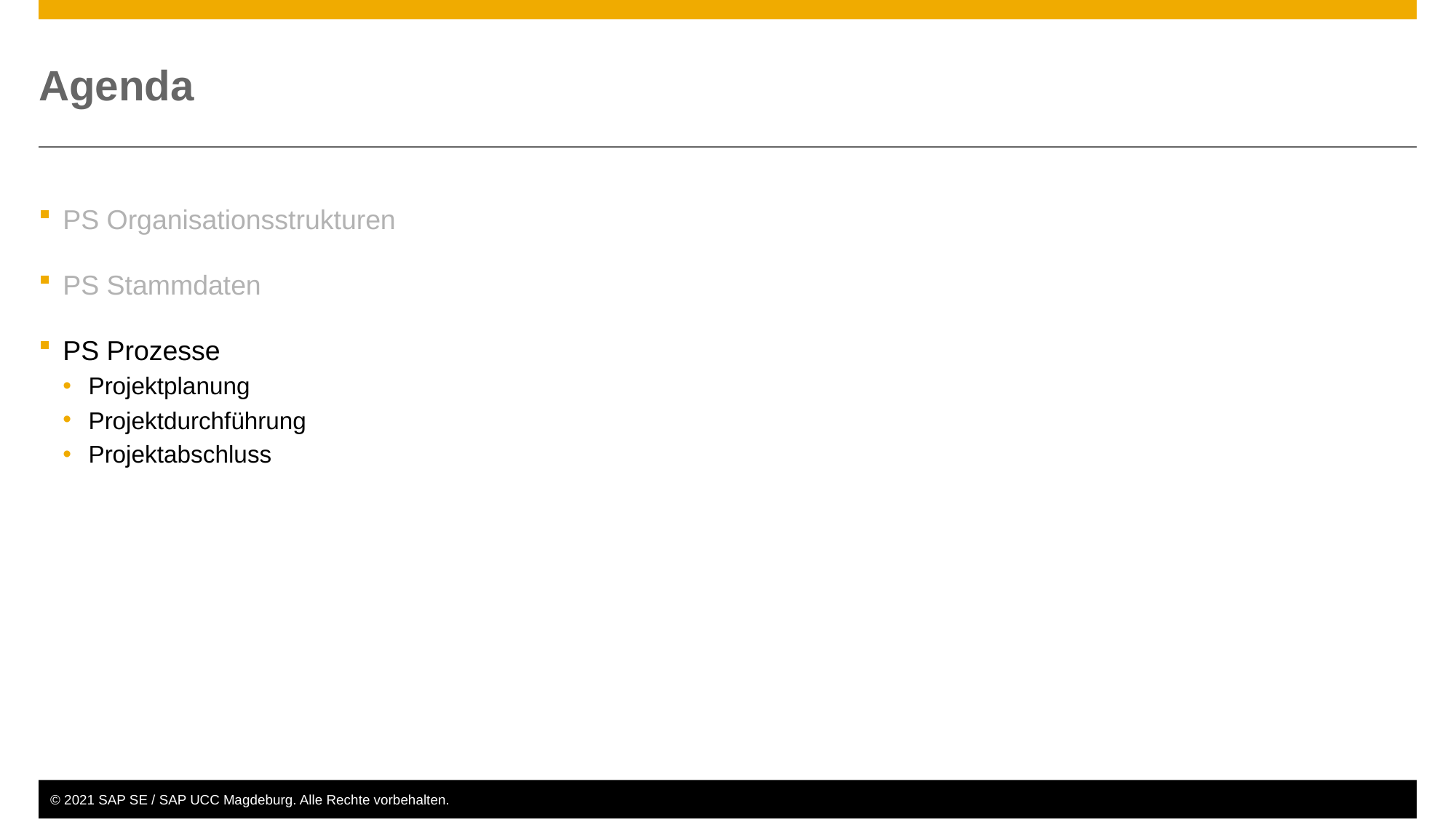

# Agenda
PS Organisationsstrukturen

PS Stammdaten

PS Prozesse
Projektplanung
Projektdurchführung
Projektabschluss